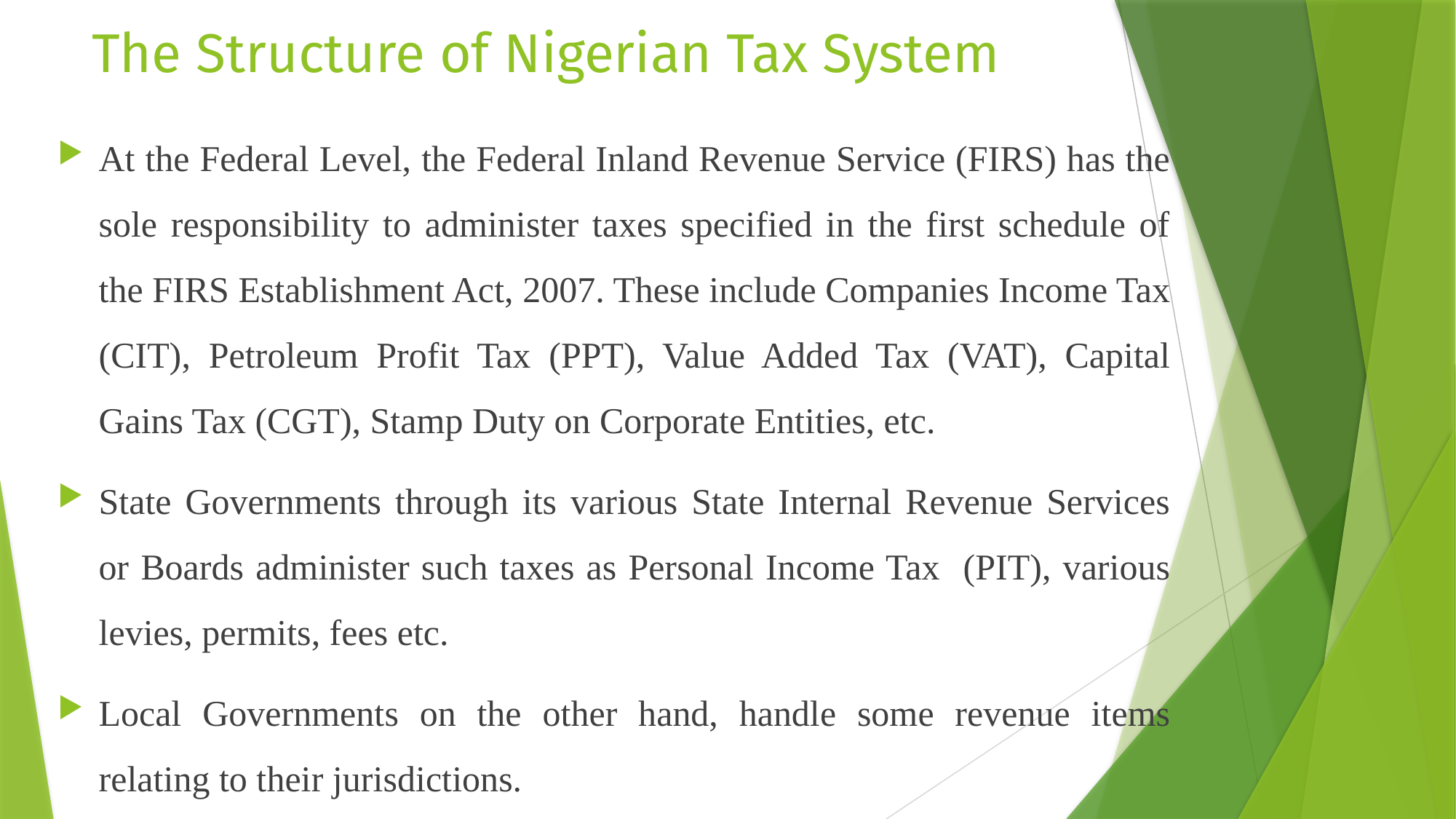

# The Structure of Nigerian Tax System
At the Federal Level, the Federal Inland Revenue Service (FIRS) has the sole responsibility to administer taxes specified in the first schedule of the FIRS Establishment Act, 2007. These include Companies Income Tax (CIT), Petroleum Profit Tax (PPT), Value Added Tax (VAT), Capital Gains Tax (CGT), Stamp Duty on Corporate Entities, etc.
State Governments through its various State Internal Revenue Services or Boards administer such taxes as Personal Income Tax  (PIT), various levies, permits, fees etc.
Local Governments on the other hand, handle some revenue items relating to their jurisdictions.